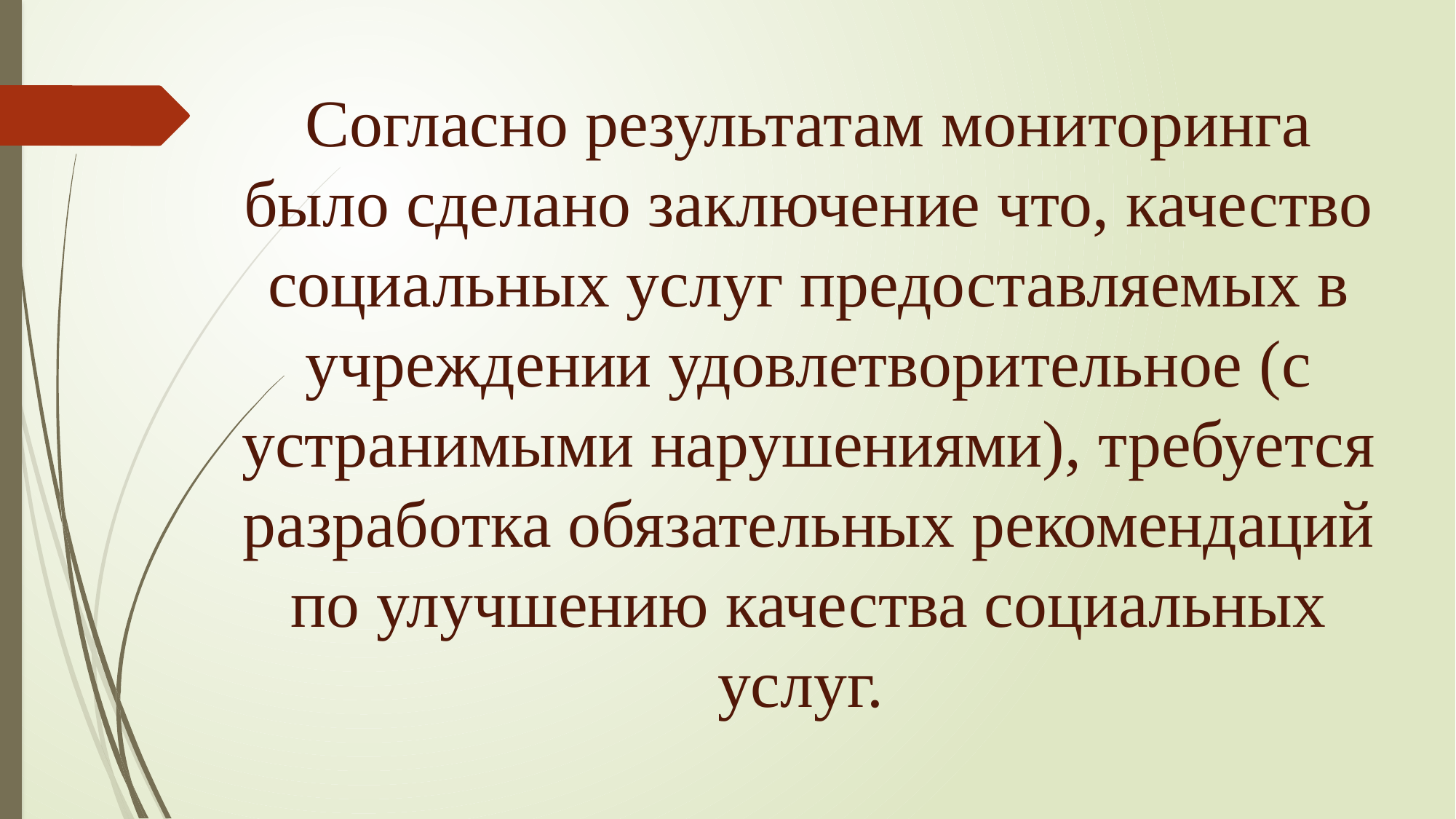

# Согласно результатам мониторинга было сделано заключение что, качество социальных услуг предоставляемых в учреждении удовлетворительное (с устранимыми нарушениями), требуется разработка обязательных рекомендаций по улучшению качества социальных услуг.